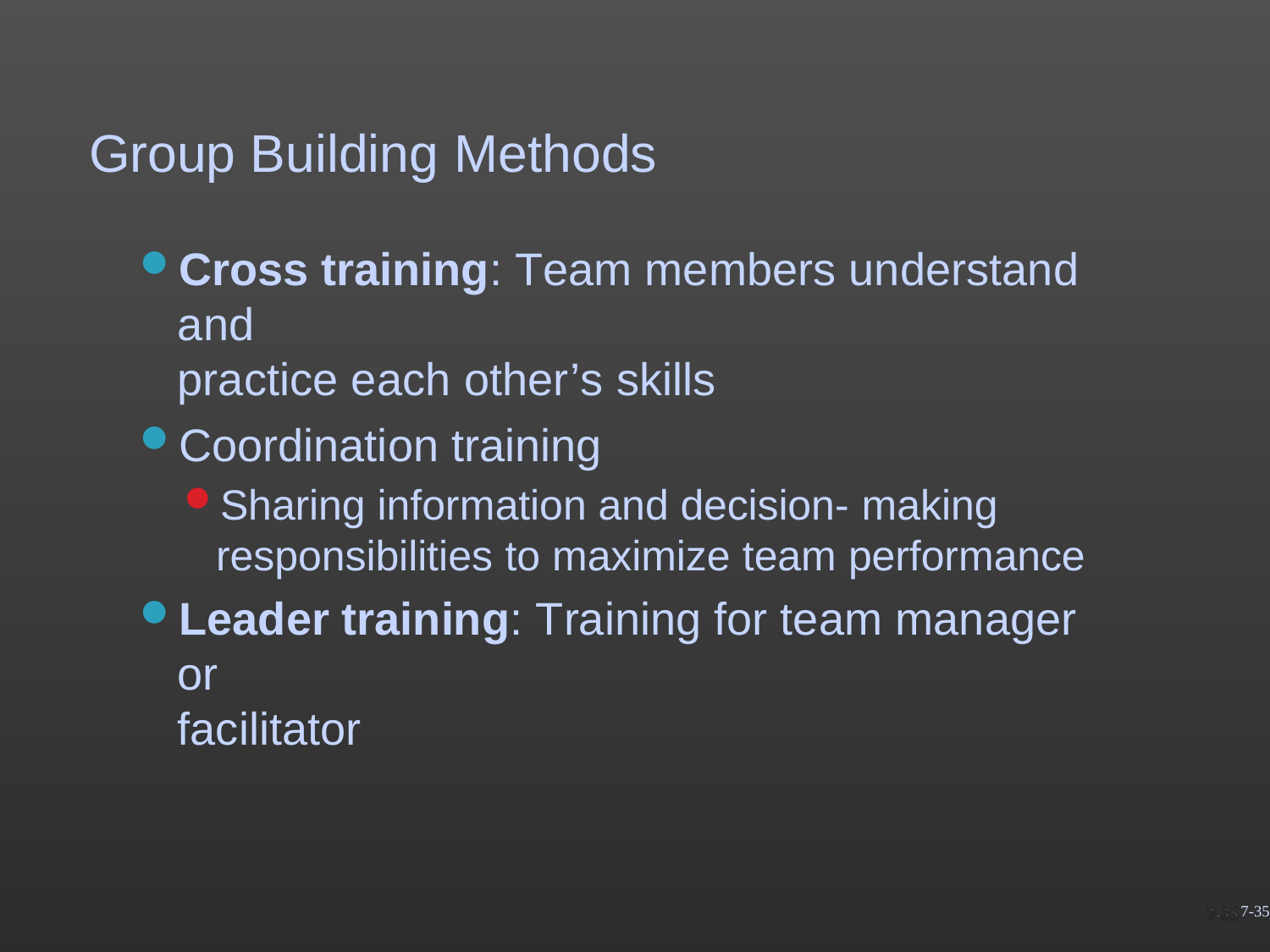

# Group Building Methods
Cross training: Team members understand and
practice each other’s skills
Coordination training
Sharing information and decision- making responsibilities to maximize team performance
Leader training: Training for team manager or
facilitator

7-35